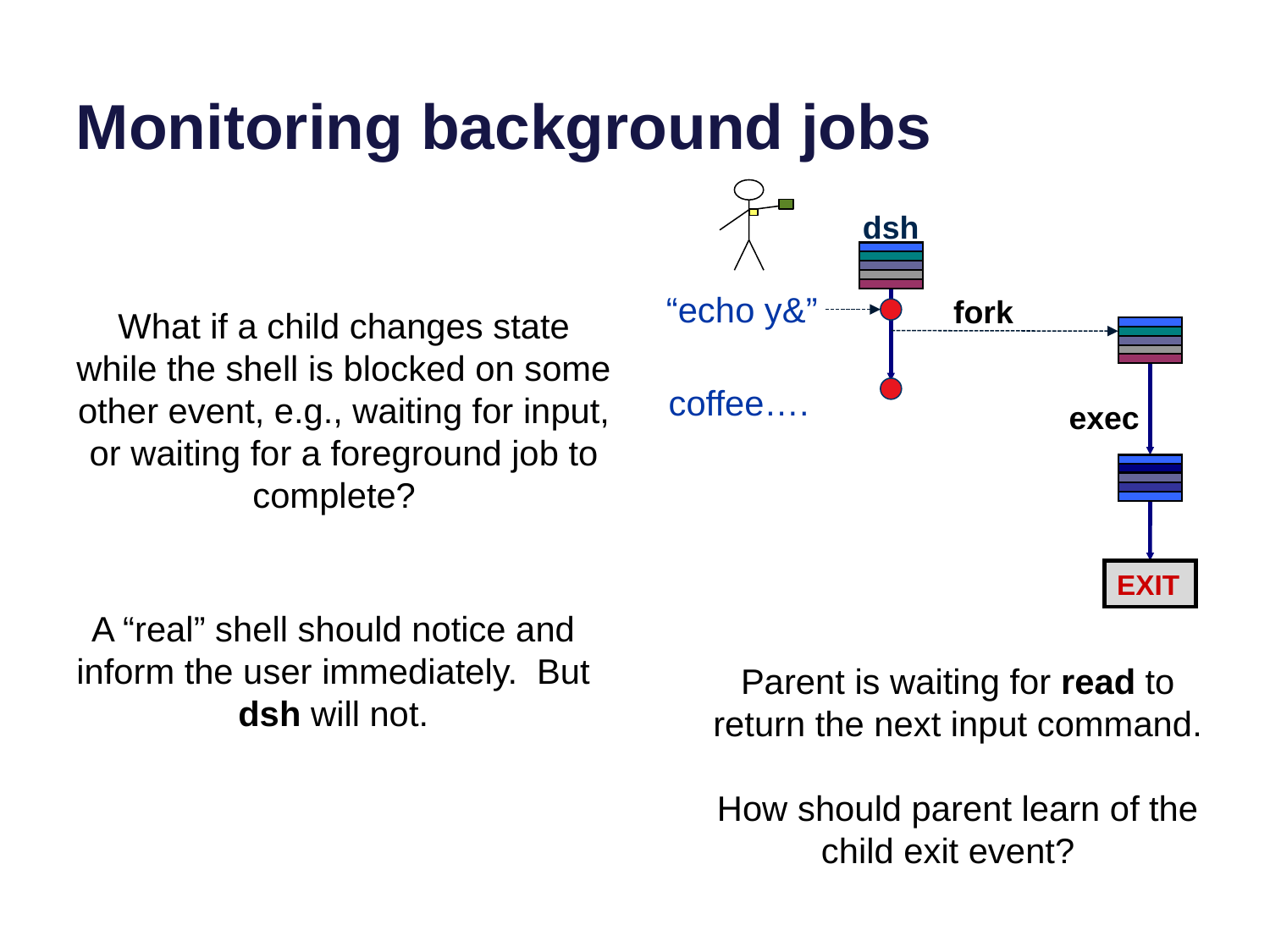

# Monitoring background jobs

dsh

fork
“echo y&”
What if a child changes state while the shell is blocked on some other event, e.g., waiting for input, or waiting for a foreground job to complete?

coffee….
exec

EXIT
A “real” shell should notice and inform the user immediately.  But dsh will not.
Parent is waiting for read to return the next input command.

How should parent learn of the child exit event?